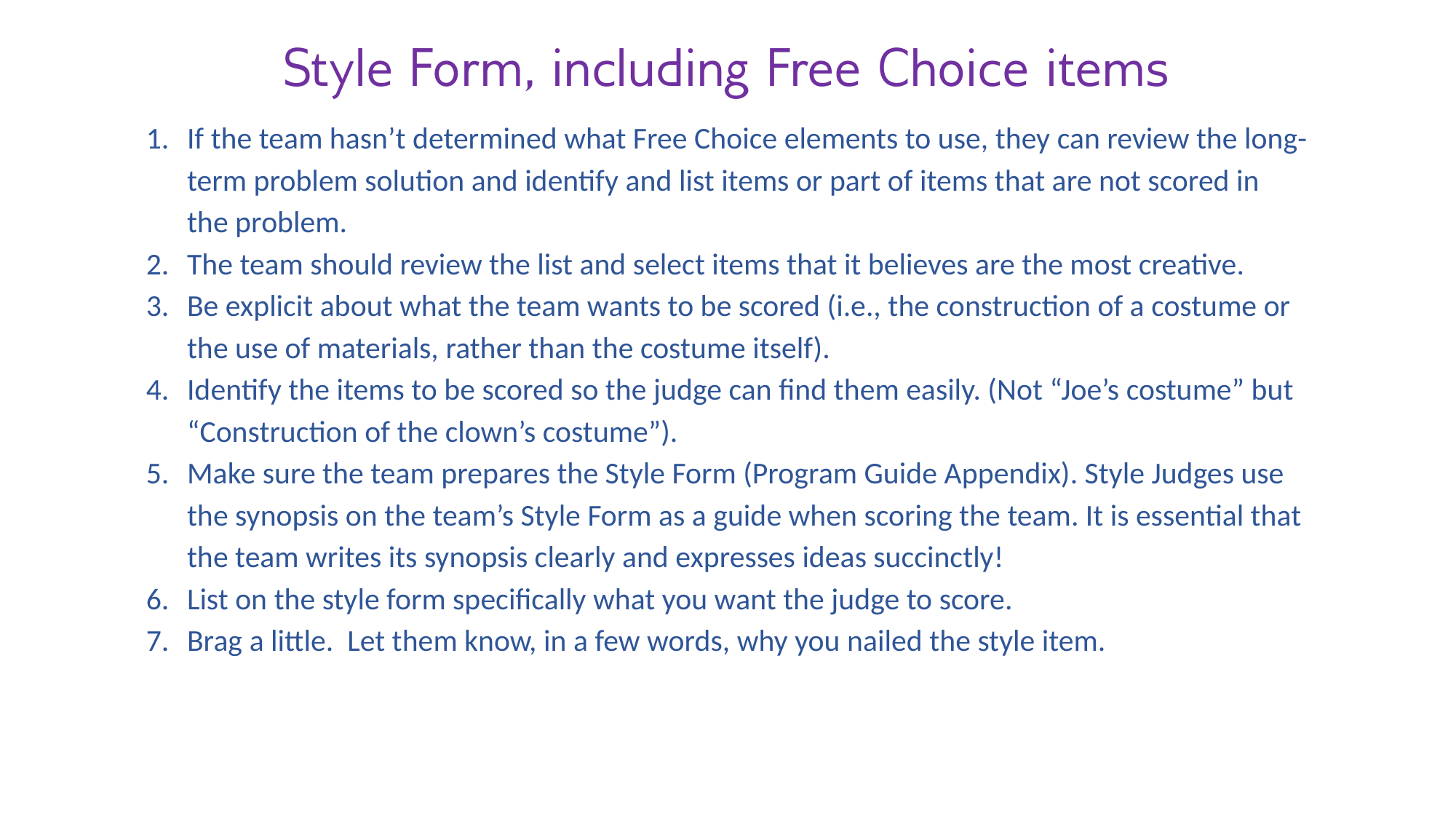

# Style Form, including Free Choice items
If the team hasn’t determined what Free Choice elements to use, they can review the long-term problem solution and identify and list items or part of items that are not scored in the problem.
The team should review the list and select items that it believes are the most creative.
Be explicit about what the team wants to be scored (i.e., the construction of a costume or the use of materials, rather than the costume itself).
Identify the items to be scored so the judge can find them easily. (Not “Joe’s costume” but “Construction of the clown’s costume”).
Make sure the team prepares the Style Form (Program Guide Appendix). Style Judges use the synopsis on the team’s Style Form as a guide when scoring the team. It is essential that the team writes its synopsis clearly and expresses ideas succinctly!
List on the style form specifically what you want the judge to score.
Brag a little.  Let them know, in a few words, why you nailed the style item.